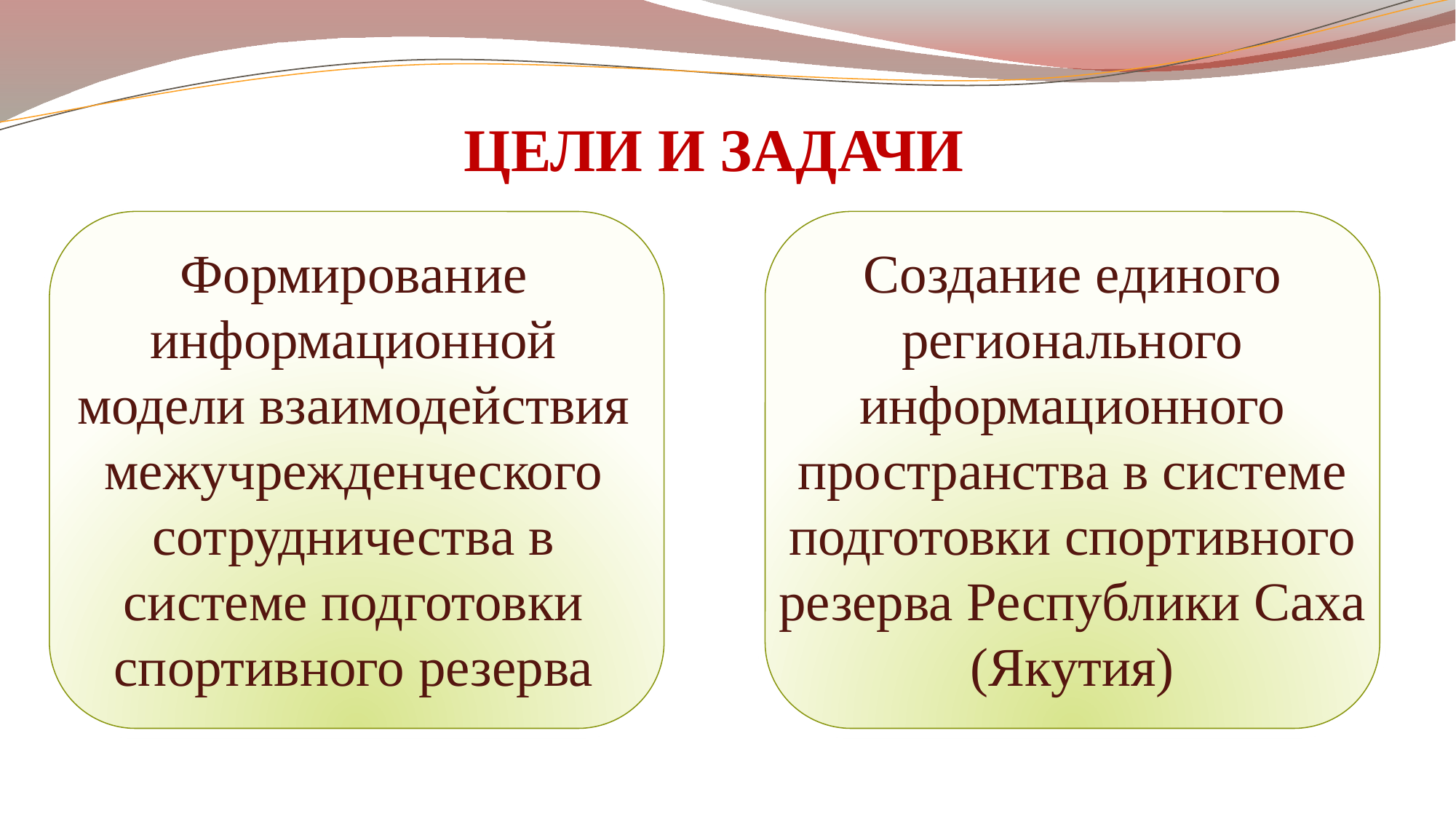

ЦЕЛИ И ЗАДАЧИ

Формирование информационной модели взаимодействия межучрежденческого сотрудничества в системе подготовки спортивного резерва
Создание единого регионального информационного пространства в системе подготовки спортивного резерва Республики Саха (Якутия)